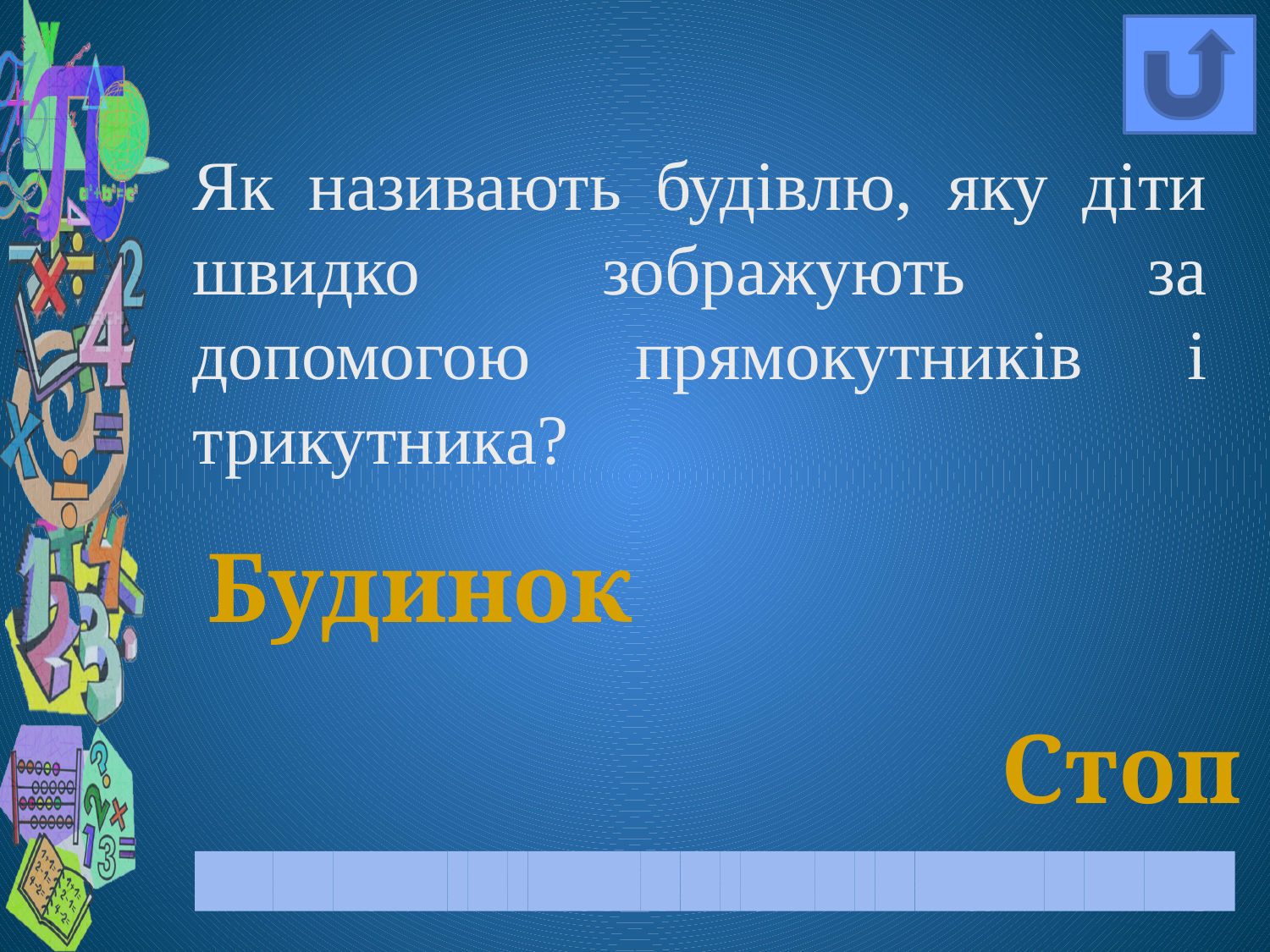

Як називають будівлю, яку діти швидко зображують за допомогою прямокутників і трикутника?
Будинок
Стоп